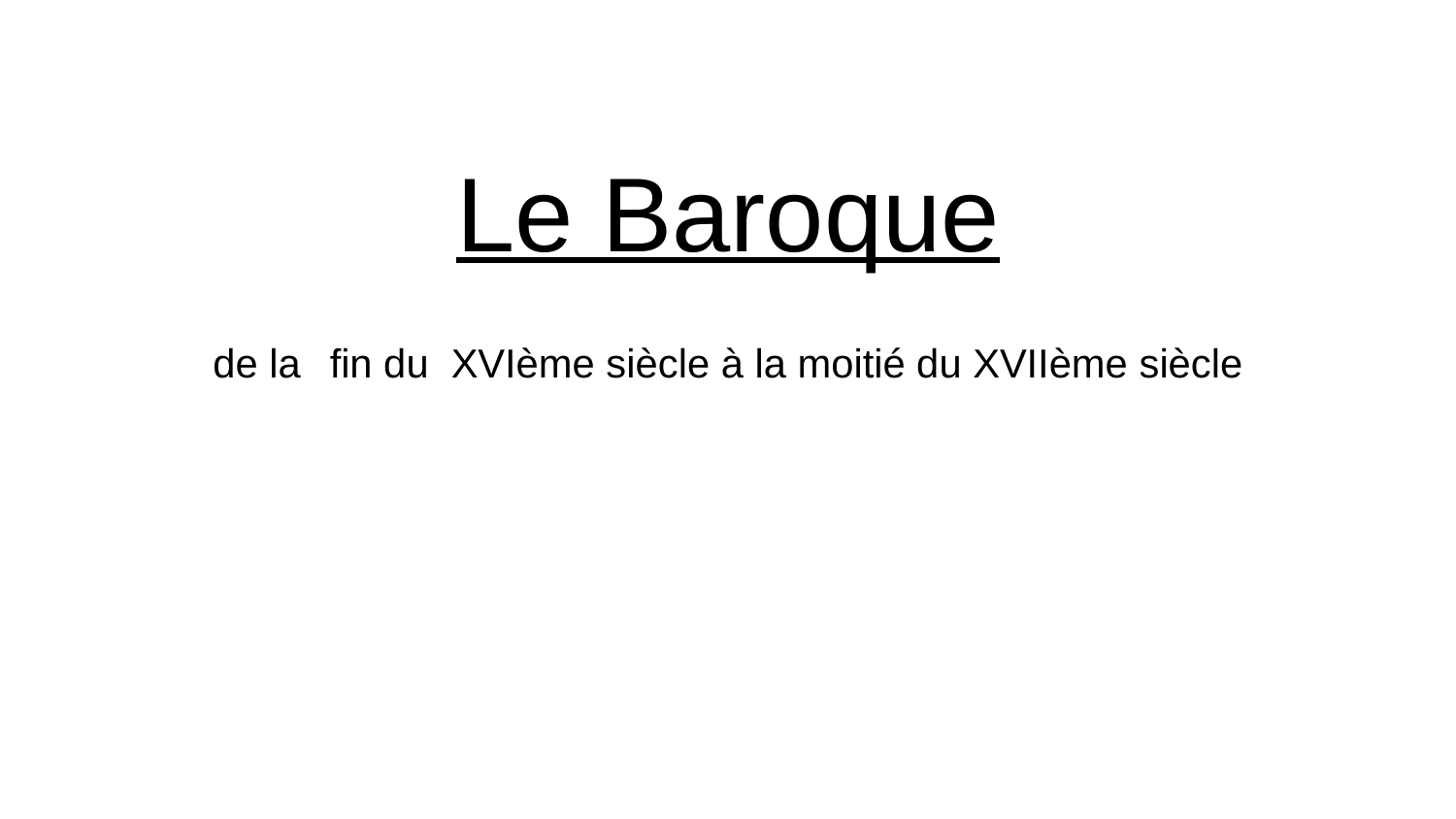

# Le Baroque de la fin du  XVIème siècle à la moitié du XVIIème siècle